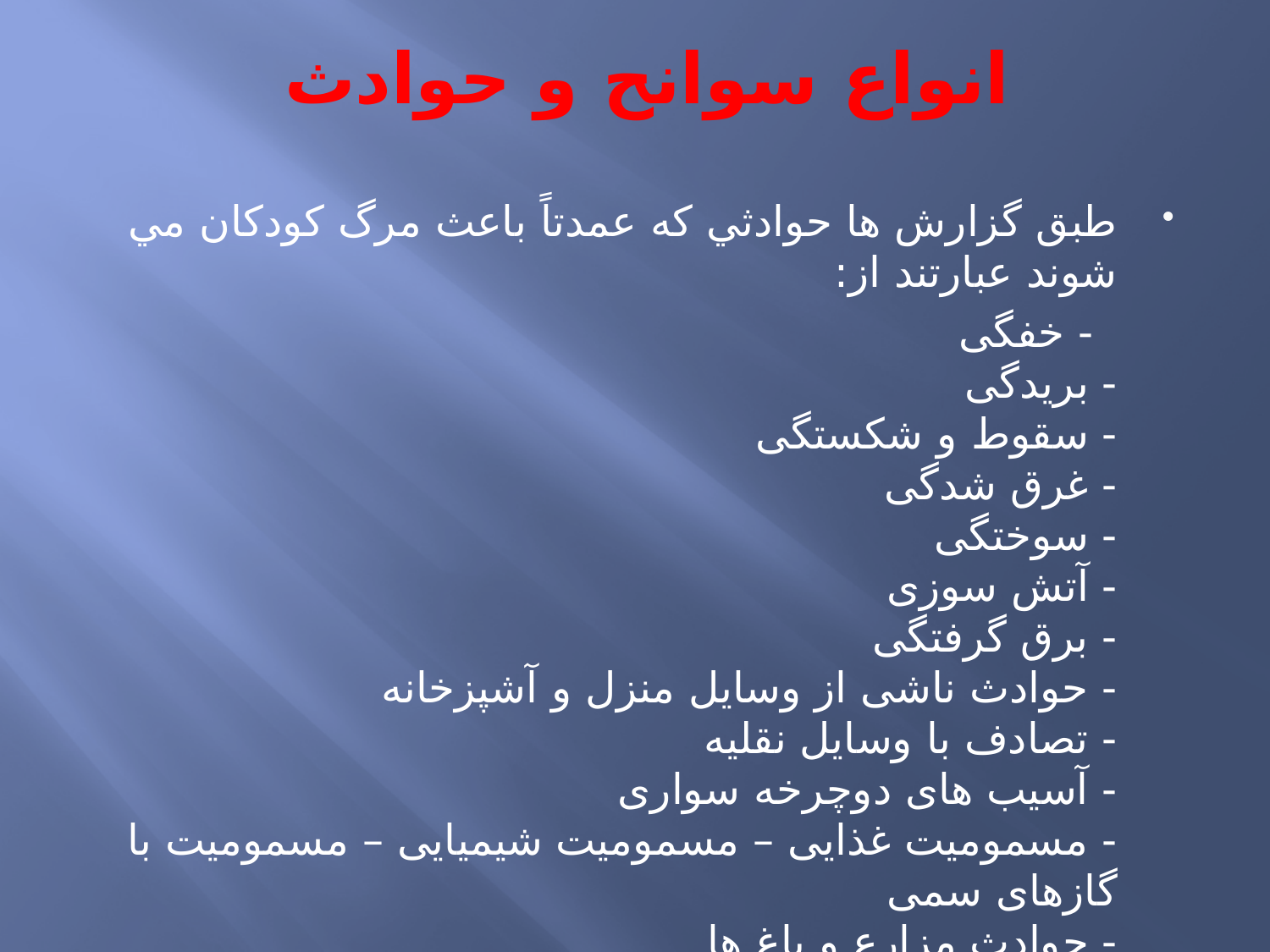

# انواع سوانح و حوادث
طبق گزارش ها حوادثي كه عمدتاً باعث مرگ كودكان مي شوند عبارتند از:
      - خفگی
- بریدگی
- سقوط و شکستگی
- غرق شدگی
- سوختگی
- آتش سوزی
- برق گرفتگی
- حوادث ناشی از وسایل منزل و آشپزخانه
- تصادف با وسایل نقلیه
- آسیب های دوچرخه سواری
- مسمومیت غذایی – مسمومیت شیمیایی – مسمومیت با گازهای سمی
- حوادث مزارع و باغ ها